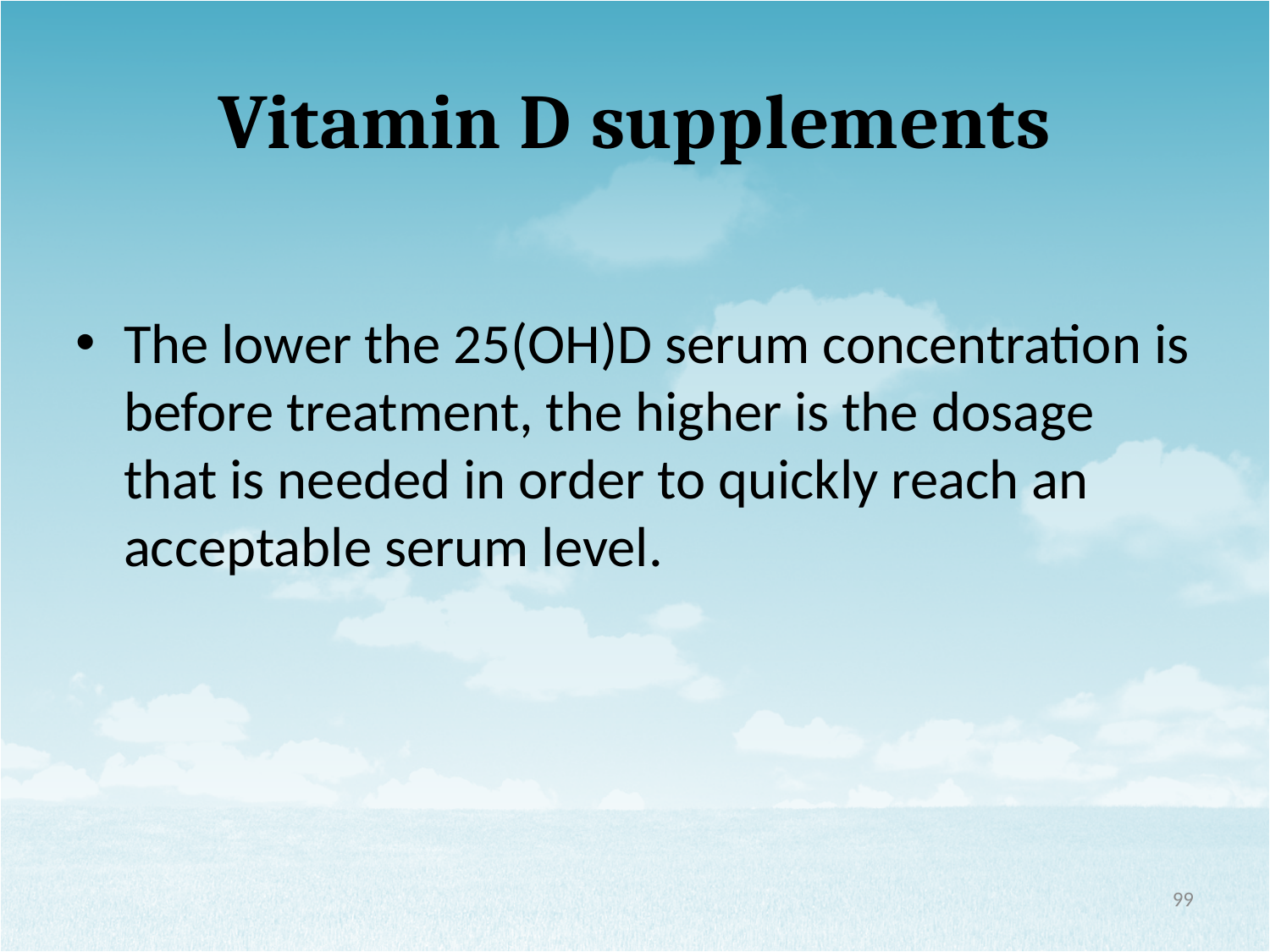

# Vitamin D supplements

The lower the 25(OH)D serum concentration is before treatment, the higher is the dosage that is needed in order to quickly reach an acceptable serum level.

99